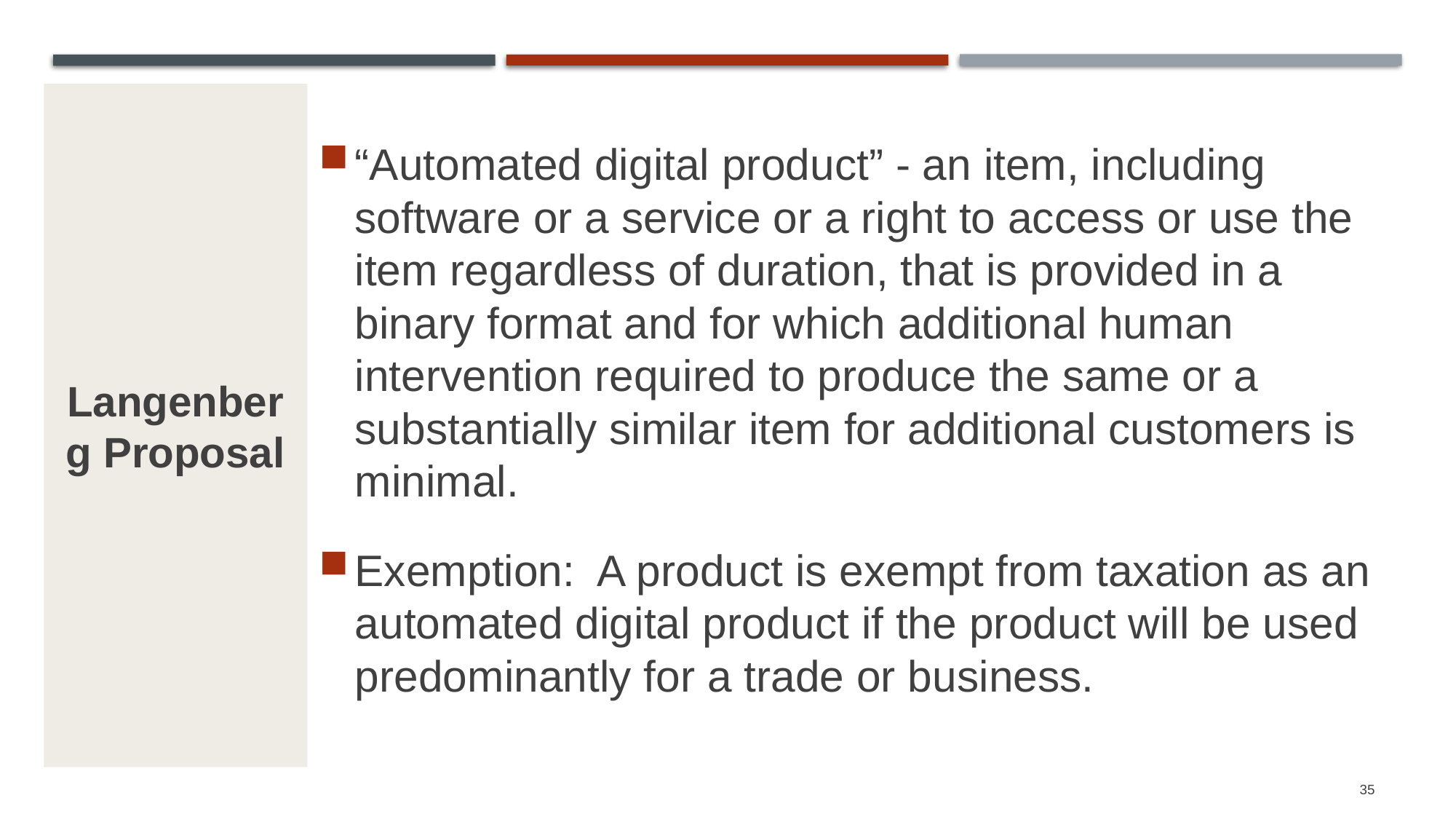

# Langenberg Proposal
“Automated digital product” - an item, including software or a service or a right to access or use the item regardless of duration, that is provided in a binary format and for which additional human intervention required to produce the same or a substantially similar item for additional customers is minimal.
Exemption:  A product is exempt from taxation as an automated digital product if the product will be used predominantly for a trade or business.
35